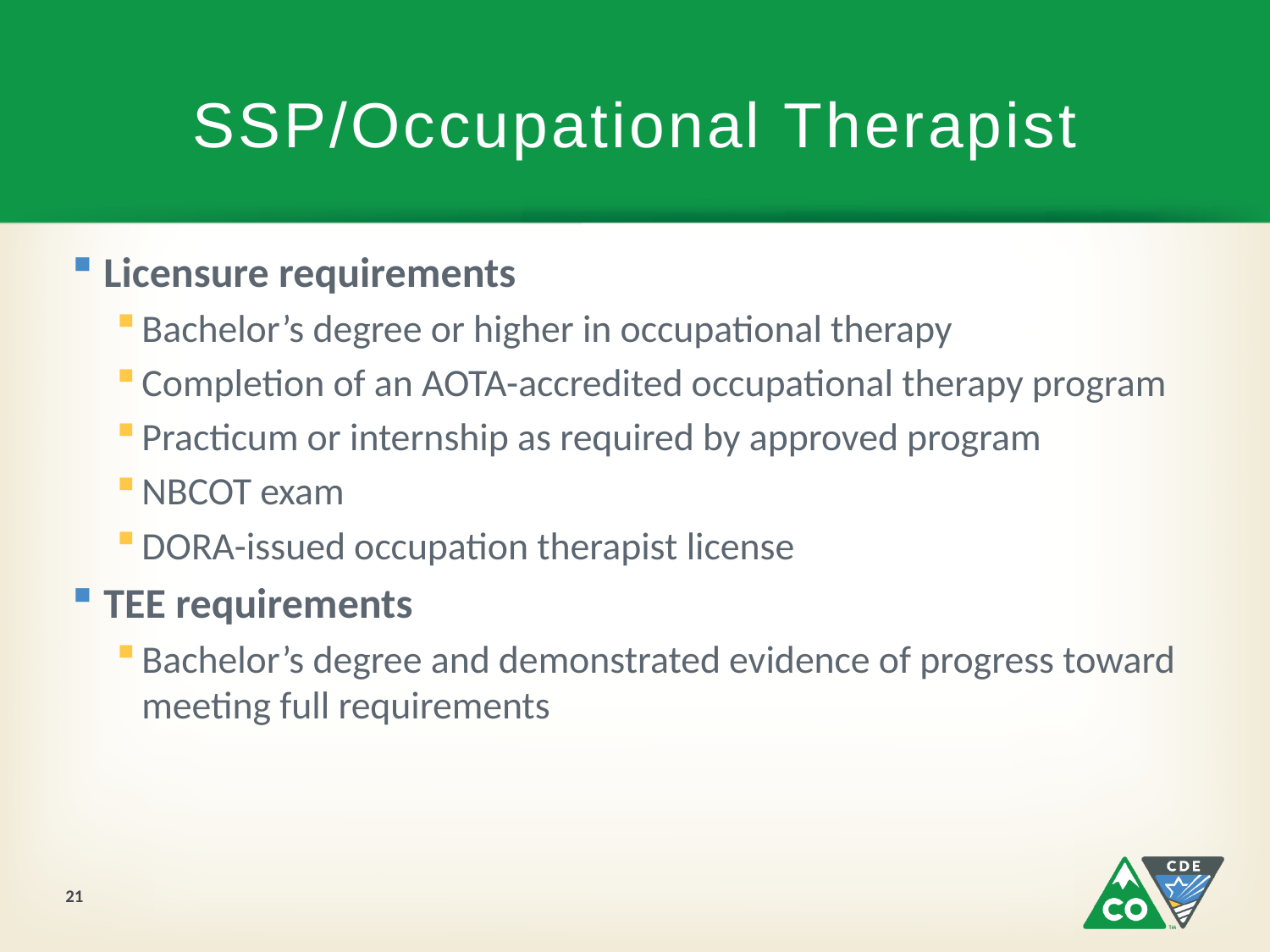

# SSP/Occupational Therapist
Licensure requirements
Bachelor’s degree or higher in occupational therapy
Completion of an AOTA-accredited occupational therapy program
Practicum or internship as required by approved program
NBCOT exam
DORA-issued occupation therapist license
TEE requirements
Bachelor’s degree and demonstrated evidence of progress toward meeting full requirements
21